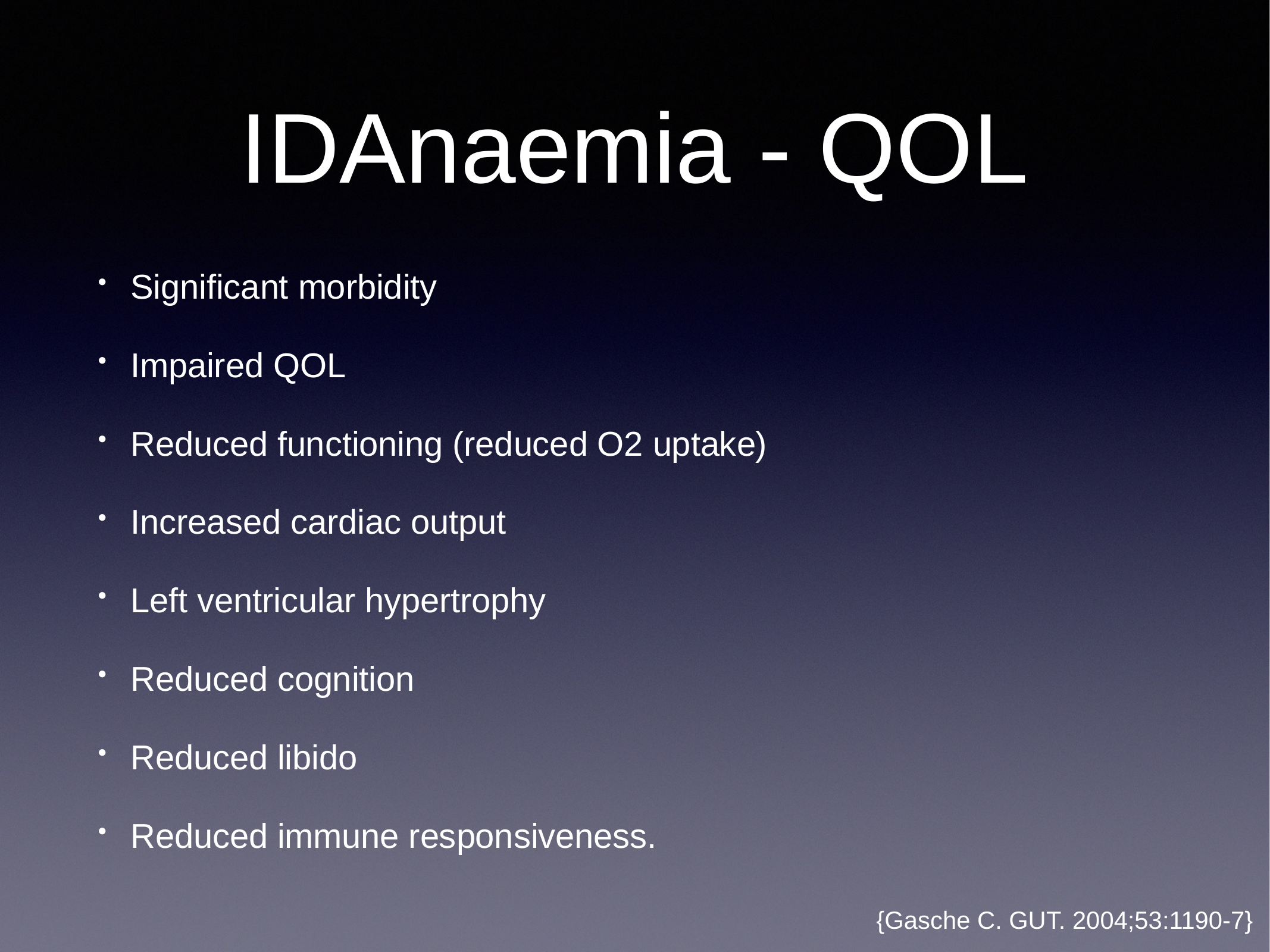

# IDAnaemia - QOL
Significant morbidity
Impaired QOL
Reduced functioning (reduced O2 uptake)
Increased cardiac output
Left ventricular hypertrophy
Reduced cognition
Reduced libido
Reduced immune responsiveness.
{Gasche C. GUT. 2004;53:1190-7}